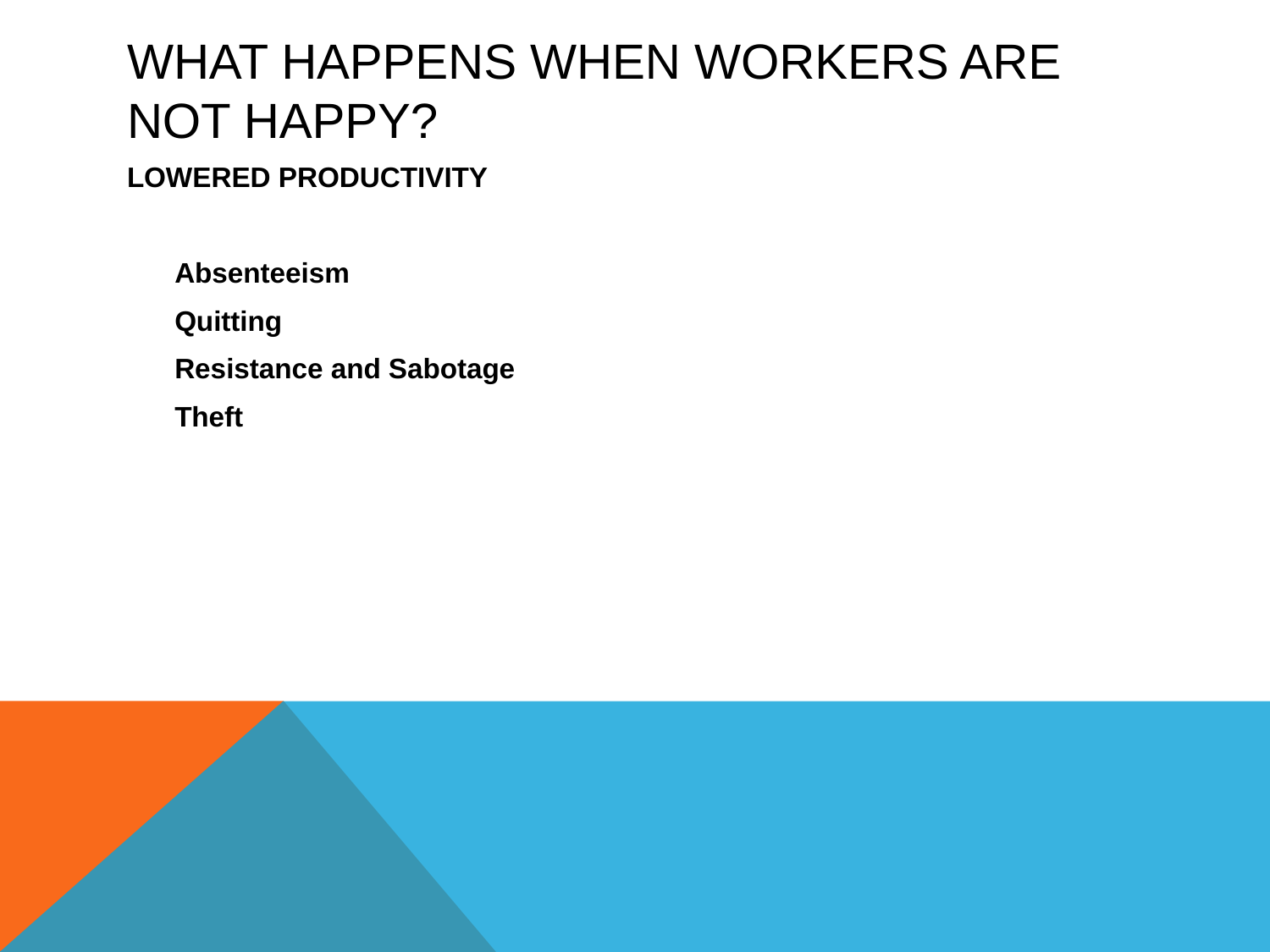

# What happens when workers are not happy?
LOWERED PRODUCTIVITY

	Absenteeism
	Quitting
	Resistance and Sabotage
	Theft